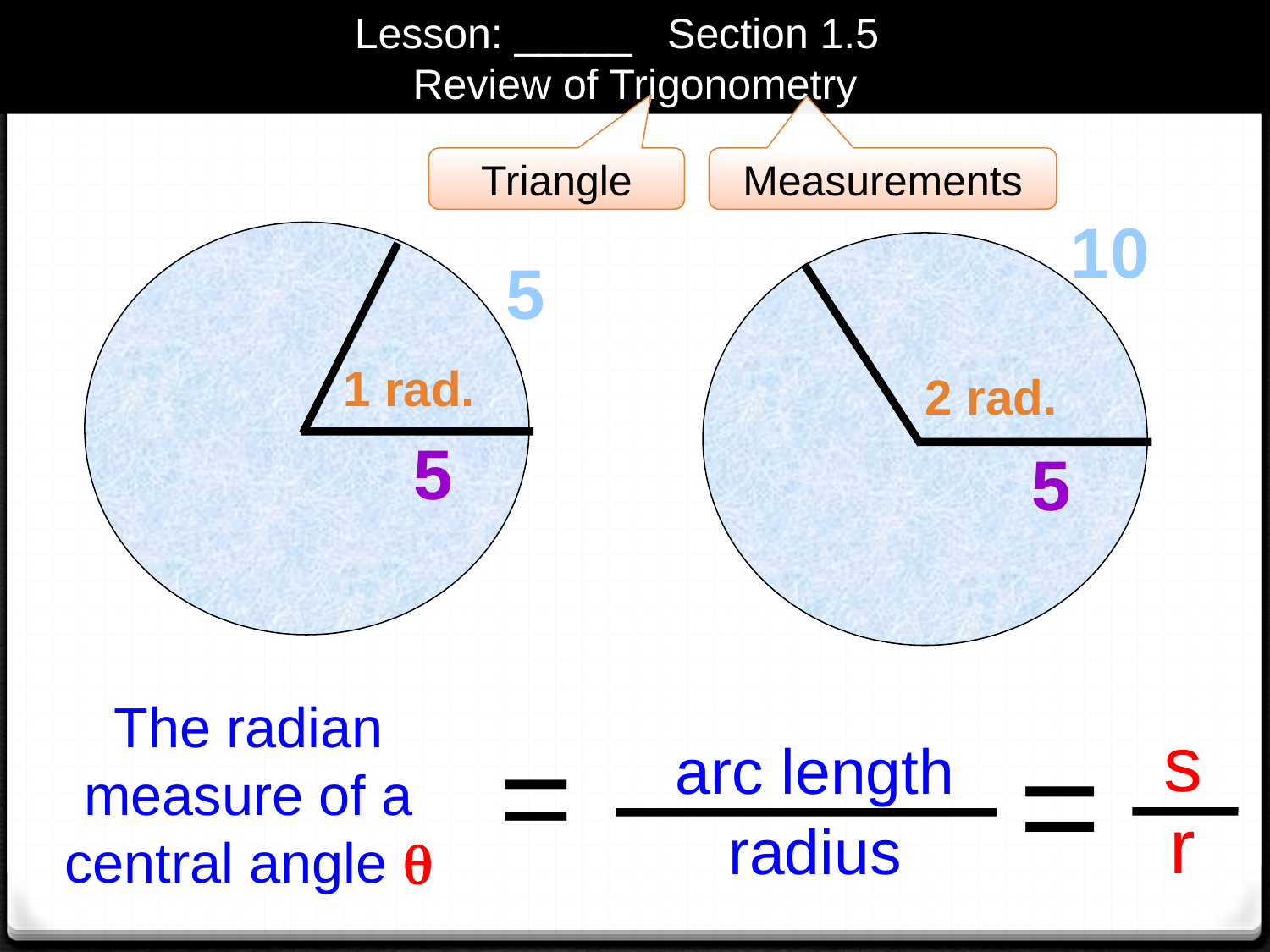

Lesson: _____   Section 1.5
Review of Trigonometry
Triangle
Measurements
10

5
1 rad.
2 rad.
5
5
The radian measure of a central angle θ
=

s
r

=
arc length
radius